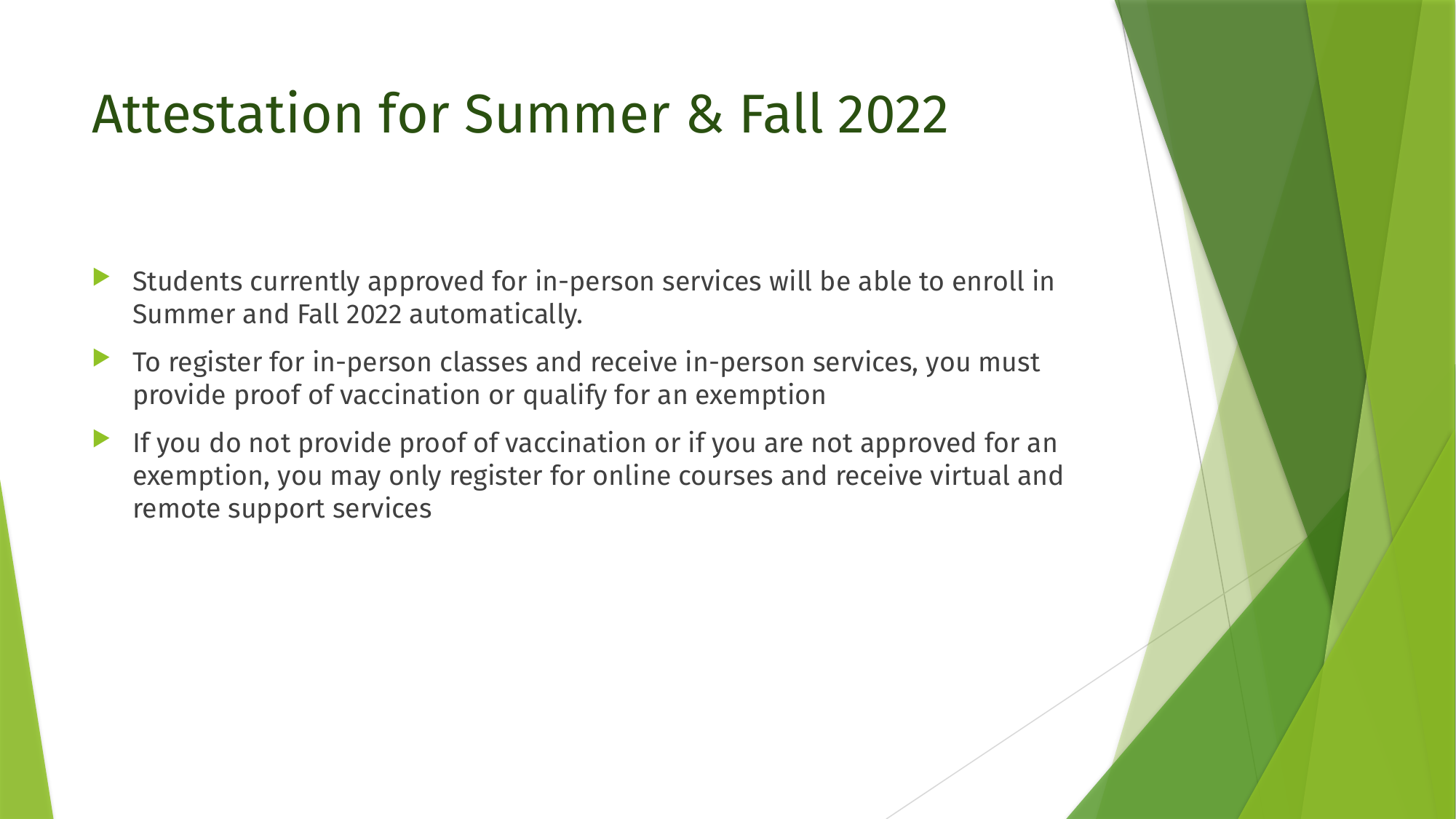

# Attestation for Summer & Fall 2022
Students currently approved for in-person services will be able to enroll in Summer and Fall 2022 automatically.
To register for in-person classes and receive in-person services, you must provide proof of vaccination or qualify for an exemption
If you do not provide proof of vaccination or if you are not approved for an exemption, you may only register for online courses and receive virtual and remote support services